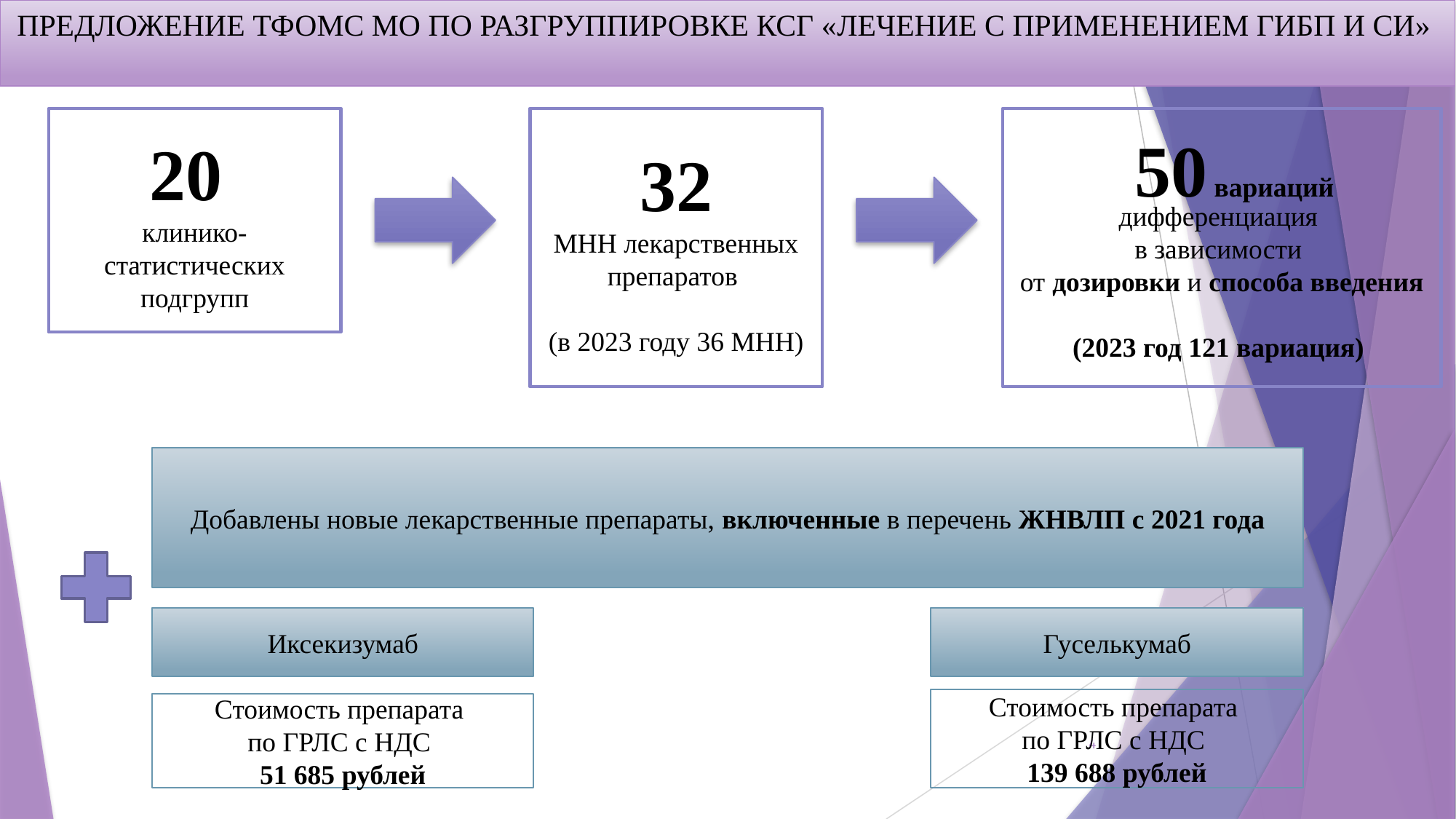

# ПРЕДЛОЖЕНИЕ ТФОМС МО ПО РАЗГРУППИРОВКЕ КСГ «ЛЕЧЕНИЕ С ПРИМЕНЕНИЕМ ГИБП И СИ»
32
МНН лекарственных препаратов

(в 2023 году 36 МНН)
20
клинико-статистических подгрупп

дифференциация
в зависимости
от дозировки и способа введения

(2023 год 121 вариация)
 50 вариаций

Добавлены новые лекарственные препараты, включенные в перечень ЖНВЛП с 2021 года

Иксекизумаб
Гуселькумаб
Стоимость препарата
по ГРЛС с НДС
139 688 рублей
Стоимость препарата
по ГРЛС с НДС
51 685 рублей
4